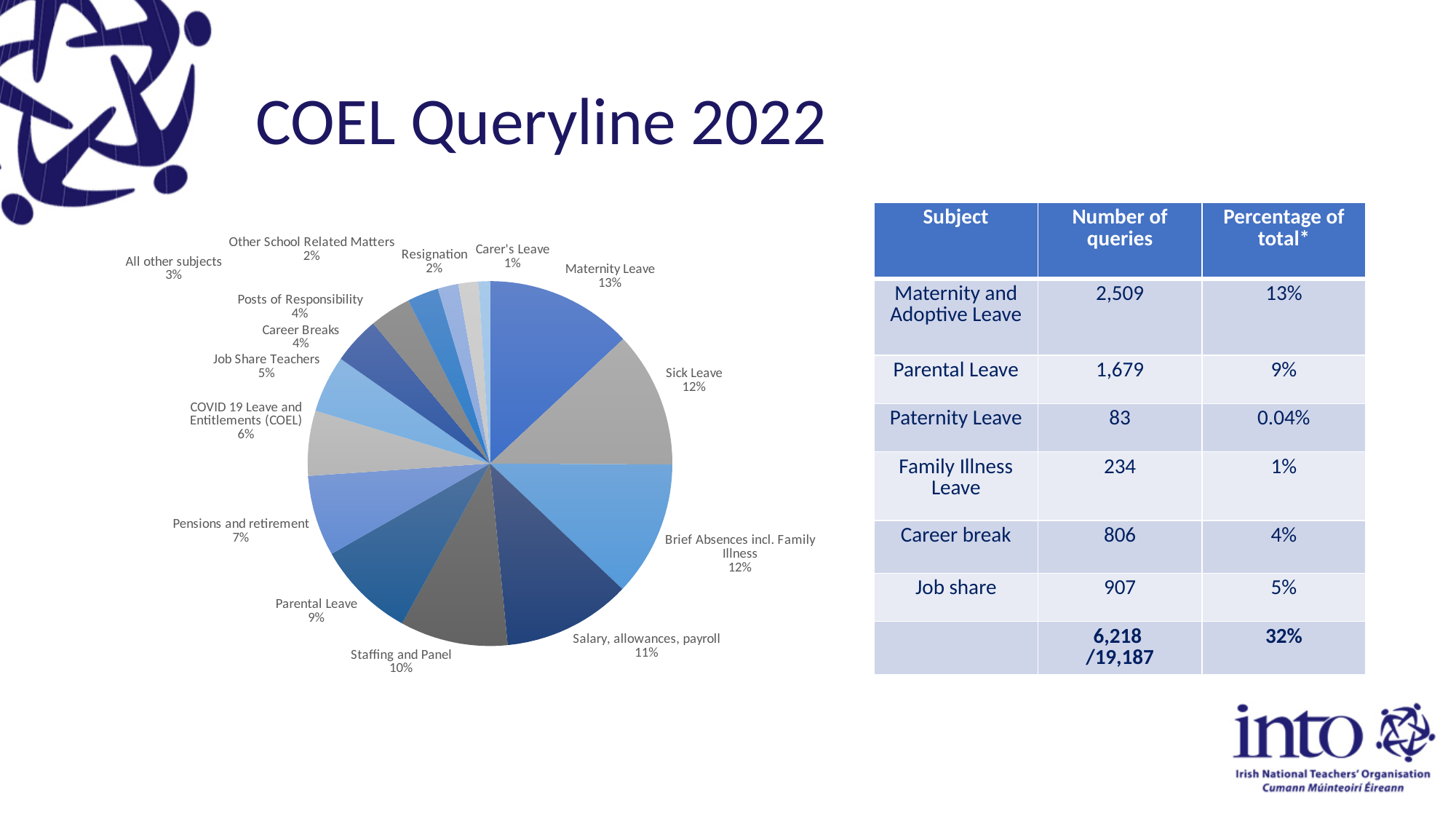

# COEL Queryline 2022

### Chart

| Category |  |
|---|---|
| Maternity Leave | 2503.0 |
| Sick Leave | 2311.0 |
| Brief Absences incl. Family Illness | 2299.0 |
| Salary, allowances, payroll | 2183.0 |
| Staffing and Panel | 1834.0 |
| Parental Leave | 1679.0 |
| Pensions and retirement | 1373.0 |
| COVID 19 Leave and Entitlements (COEL) | 1106.0 |
| Job Share Teachers | 970.0 |
| Career Breaks | 806.0 |
| Posts of Responsibility | 705.0 |
| All other subjects | 533.0 |
| Other School Related Matters | 350.0 |
| Resignation | 341.0 |
| Carer's Leave | 194.0 |
| Subject | Number of queries | Percentage of total\* |
| --- | --- | --- |
| Maternity and Adoptive Leave | 2,509 | 13% |
| Parental Leave | 1,679 | 9% |
| Paternity Leave | 83 | 0.04% |
| Family Illness Leave | 234 | 1% |
| Career break | 806 | 4% |
| Job share | 907 | 5% |
|  | 6,218 /19,187 | 32% |